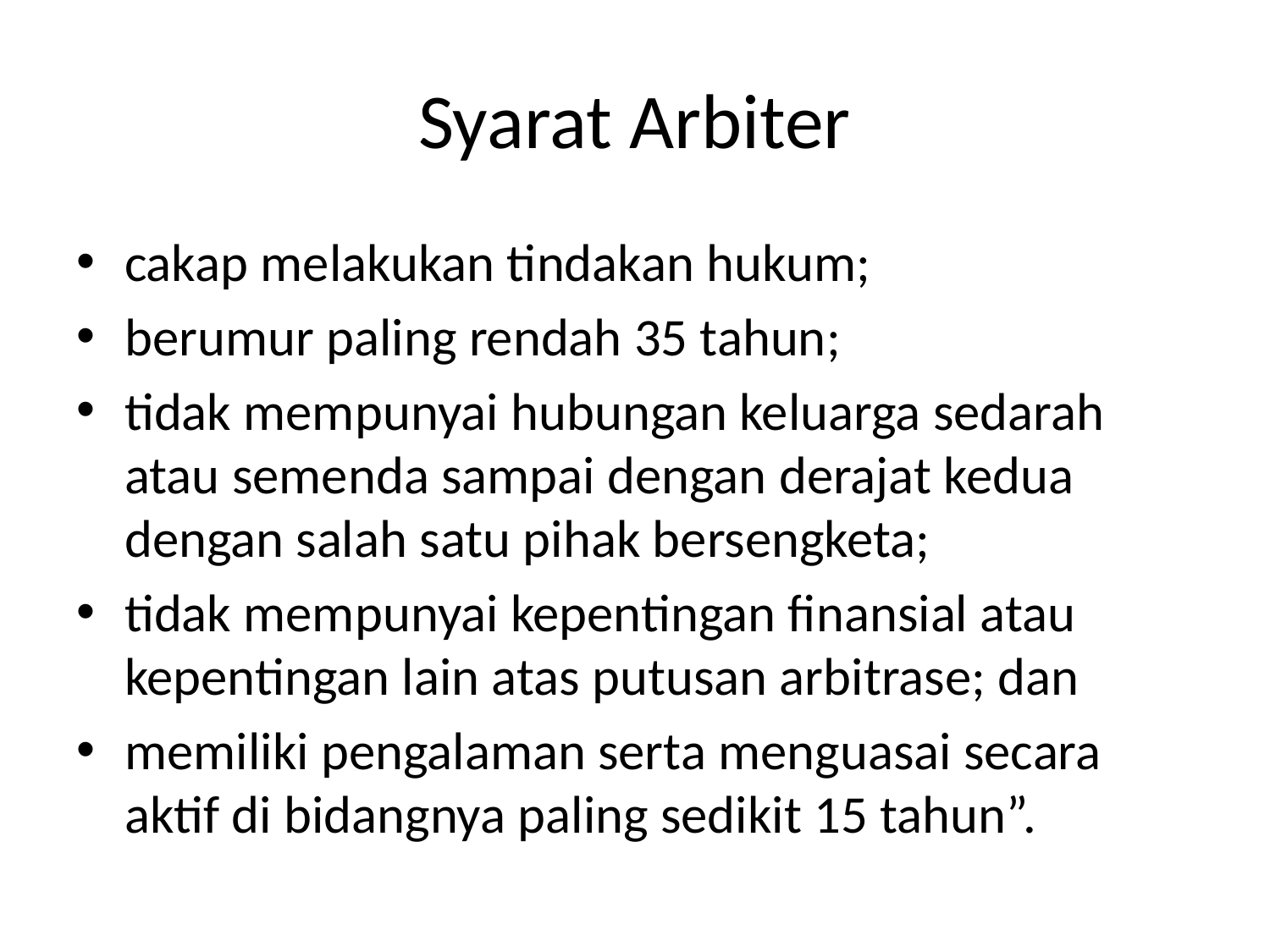

# Syarat Arbiter
cakap melakukan tindakan hukum;
berumur paling rendah 35 tahun;
tidak mempunyai hubungan keluarga sedarah atau semenda sampai dengan derajat kedua dengan salah satu pihak bersengketa;
tidak mempunyai kepentingan finansial atau kepentingan lain atas putusan arbitrase; dan
memiliki pengalaman serta menguasai secara aktif di bidangnya paling sedikit 15 tahun”.